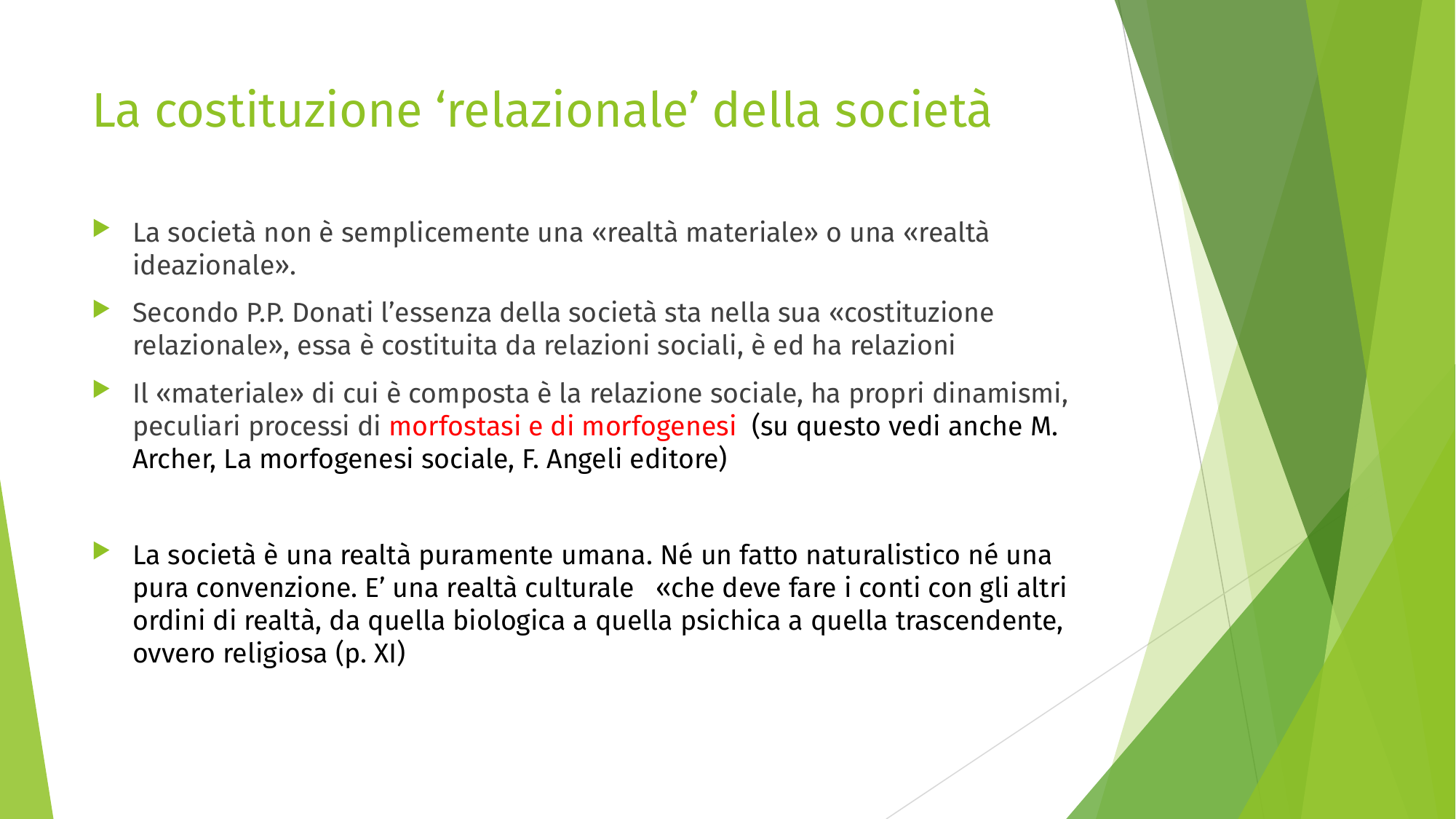

# La costituzione ‘relazionale’ della società
La società non è semplicemente una «realtà materiale» o una «realtà ideazionale».
Secondo P.P. Donati l’essenza della società sta nella sua «costituzione relazionale», essa è costituita da relazioni sociali, è ed ha relazioni
Il «materiale» di cui è composta è la relazione sociale, ha propri dinamismi, peculiari processi di morfostasi e di morfogenesi  (su questo vedi anche M. Archer, La morfogenesi sociale, F. Angeli editore)

La società è una realtà puramente umana. Né un fatto naturalistico né una pura convenzione. E’ una realtà culturale   «che deve fare i conti con gli altri ordini di realtà, da quella biologica a quella psichica a quella trascendente, ovvero religiosa (p. XI)